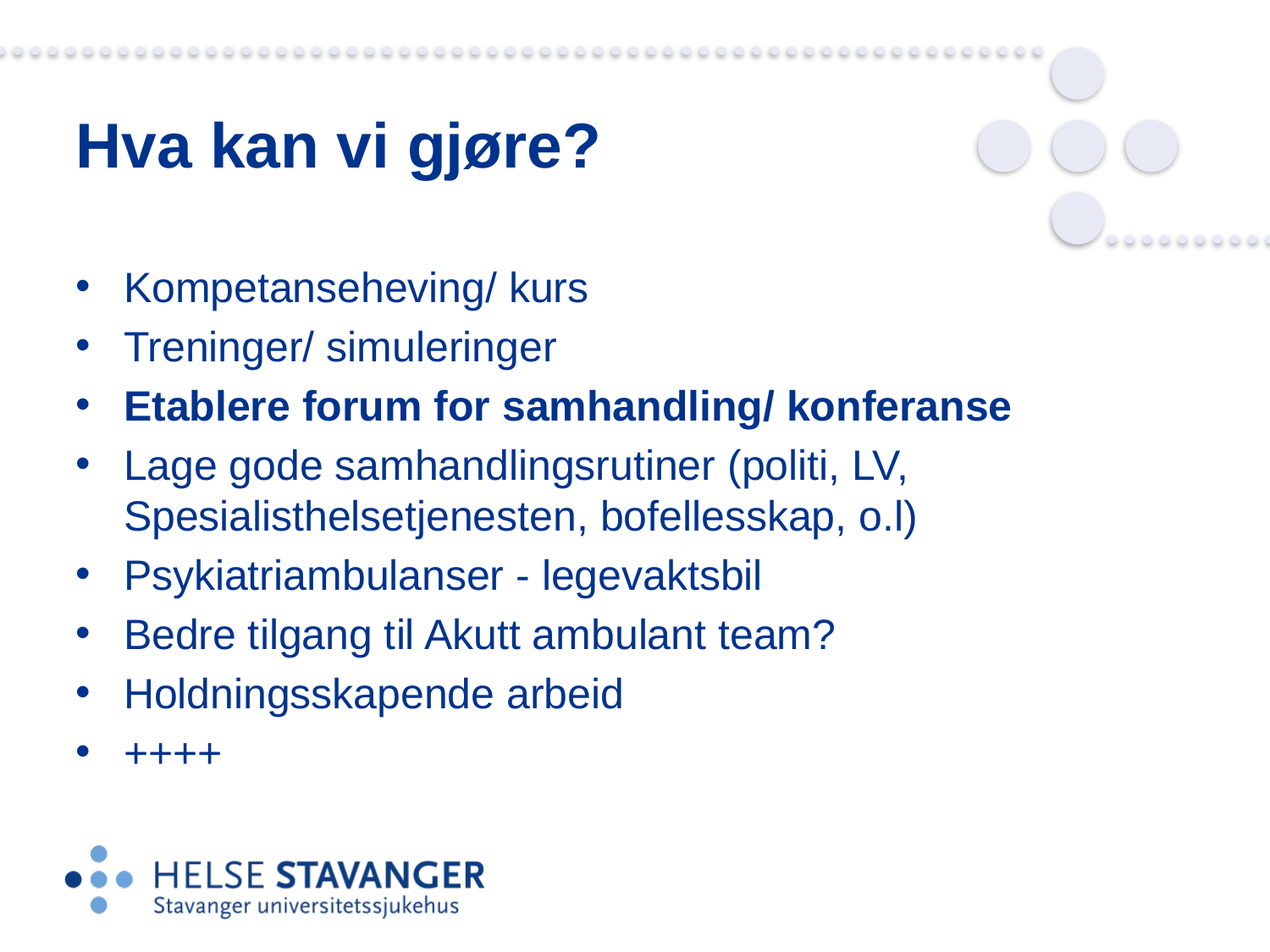

# Hva kan vi gjøre?
Kompetanseheving/ kurs
Treninger/ simuleringer
Etablere forum for samhandling/ konferanse
Lage gode samhandlingsrutiner (politi, LV, Spesialisthelsetjenesten, bofellesskap, o.l)
Psykiatriambulanser - legevaktsbil
Bedre tilgang til Akutt ambulant team?
Holdningsskapende arbeid
++++